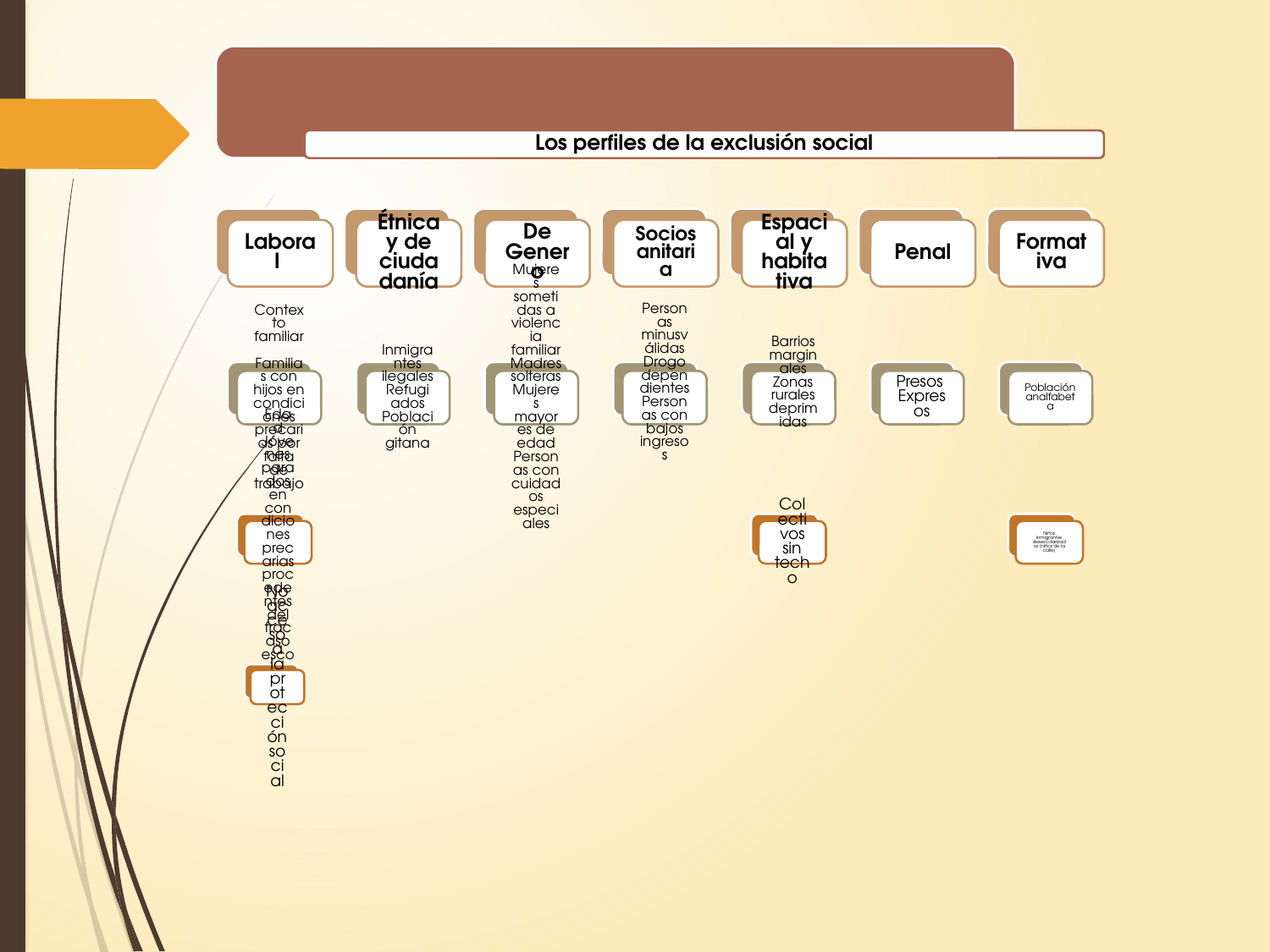

Los perfiles de la exclusión social
Laboral
Contexto familiar
Formativa
Población analfabeta
Niños inmigrantes desescolarizados (niños de la calle)
Edad
Penal
Étnica y de ciudadanía
Espacial y habitativa
Sociosanitaria
Inmigrantes ilegales
Refugiados
Población gitana
Madres solteras
Mujeres mayores de edad
Personas con cuidados especiales
Personas minusválidas
Drogodependientes
Personas con bajos ingresos
Barrios marginales
Zonas rurales deprimidas
Colectivos sin techo
Presos
Expresos